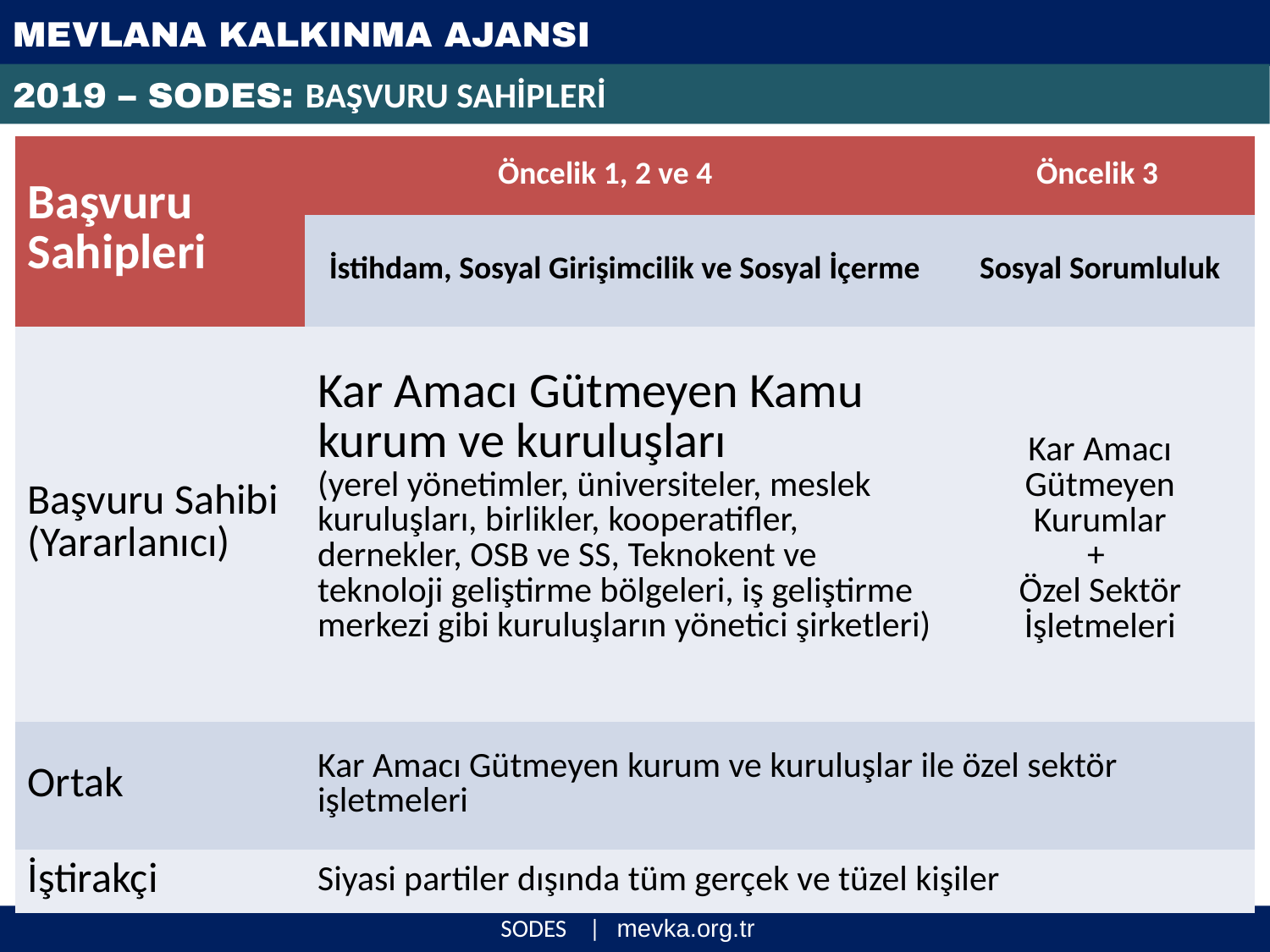

# MEVLANA KALKINMA AJANSI
2019 – SODES: BAŞVURU SAHİPLERİ
| Başvuru Sahipleri | Öncelik 1, 2 ve 4 | Öncelik 3 |
| --- | --- | --- |
|  | İstihdam, Sosyal Girişimcilik ve Sosyal İçerme | Sosyal Sorumluluk |
| Başvuru Sahibi (Yararlanıcı) | Kar Amacı Gütmeyen Kamu kurum ve kuruluşları (yerel yönetimler, üniversiteler, meslek kuruluşları, birlikler, kooperatifler, dernekler, OSB ve SS, Teknokent ve teknoloji geliştirme bölgeleri, iş geliştirme merkezi gibi kuruluşların yönetici şirketleri) | Kar Amacı Gütmeyen Kurumlar + Özel Sektör İşletmeleri |
| Ortak | Kar Amacı Gütmeyen kurum ve kuruluşlar ile özel sektör işletmeleri |  |
| İştirakçi | Siyasi partiler dışında tüm gerçek ve tüzel kişiler |  |
SODES    |   mevka.org.tr